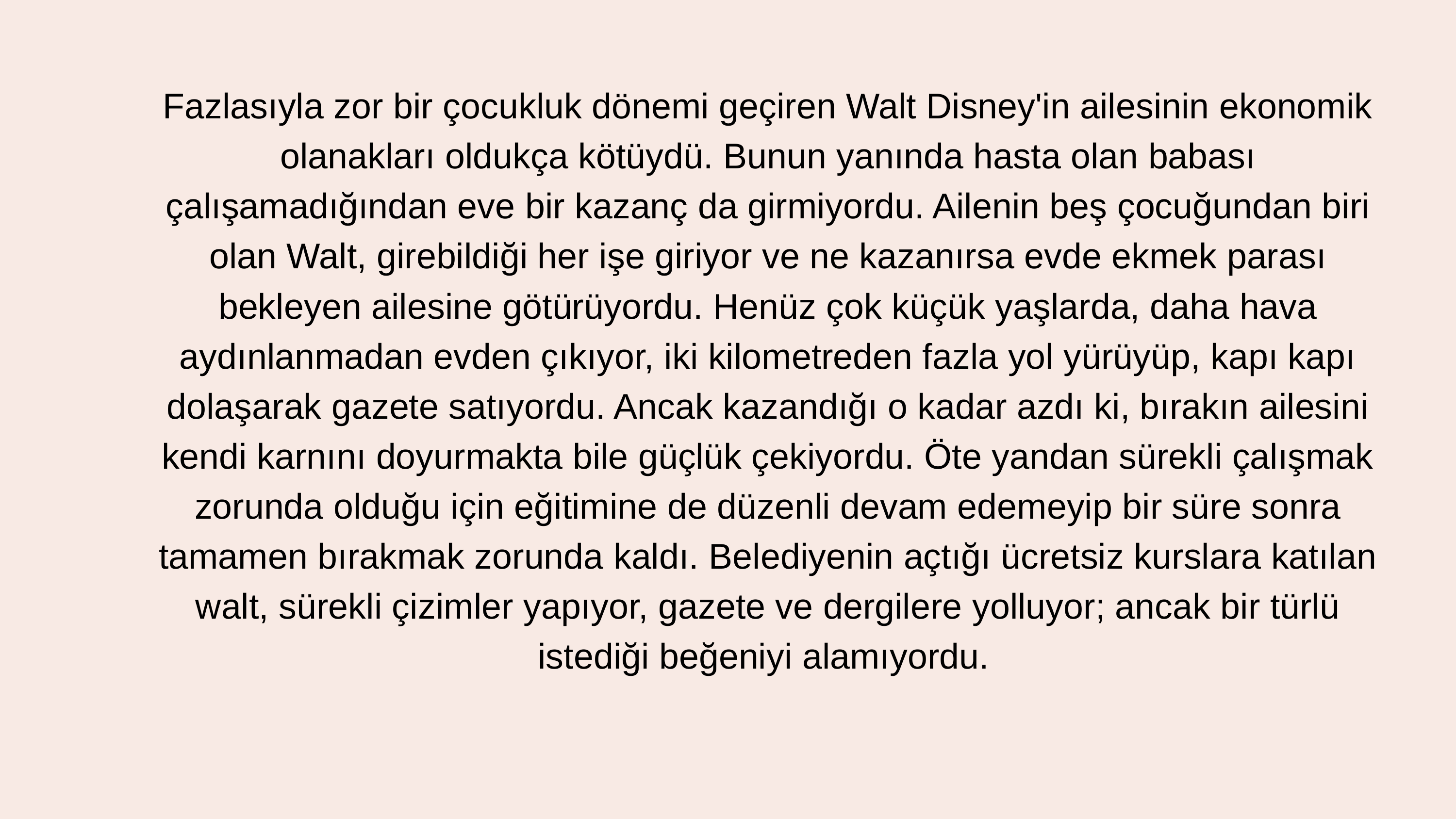

Fazlasıyla zor bir çocukluk dönemi geçiren Walt Disney'in ailesinin ekonomik olanakları oldukça kötüydü. Bunun yanında hasta olan babası çalışamadığından eve bir kazanç da girmiyordu. Ailenin beş çocuğundan biri olan Walt, girebildiği her işe giriyor ve ne kazanırsa evde ekmek parası bekleyen ailesine götürüyordu. Henüz çok küçük yaşlarda, daha hava aydınlanmadan evden çıkıyor, iki kilometreden fazla yol yürüyüp, kapı kapı dolaşarak gazete satıyordu. Ancak kazandığı o kadar azdı ki, bırakın ailesini kendi karnını doyurmakta bile güçlük çekiyordu. Öte yandan sürekli çalışmak zorunda olduğu için eğitimine de düzenli devam edemeyip bir süre sonra tamamen bırakmak zorunda kaldı. Belediyenin açtığı ücretsiz kurslara katılan walt, sürekli çizimler yapıyor, gazete ve dergilere yolluyor; ancak bir türlü istediği beğeniyi alamıyordu.